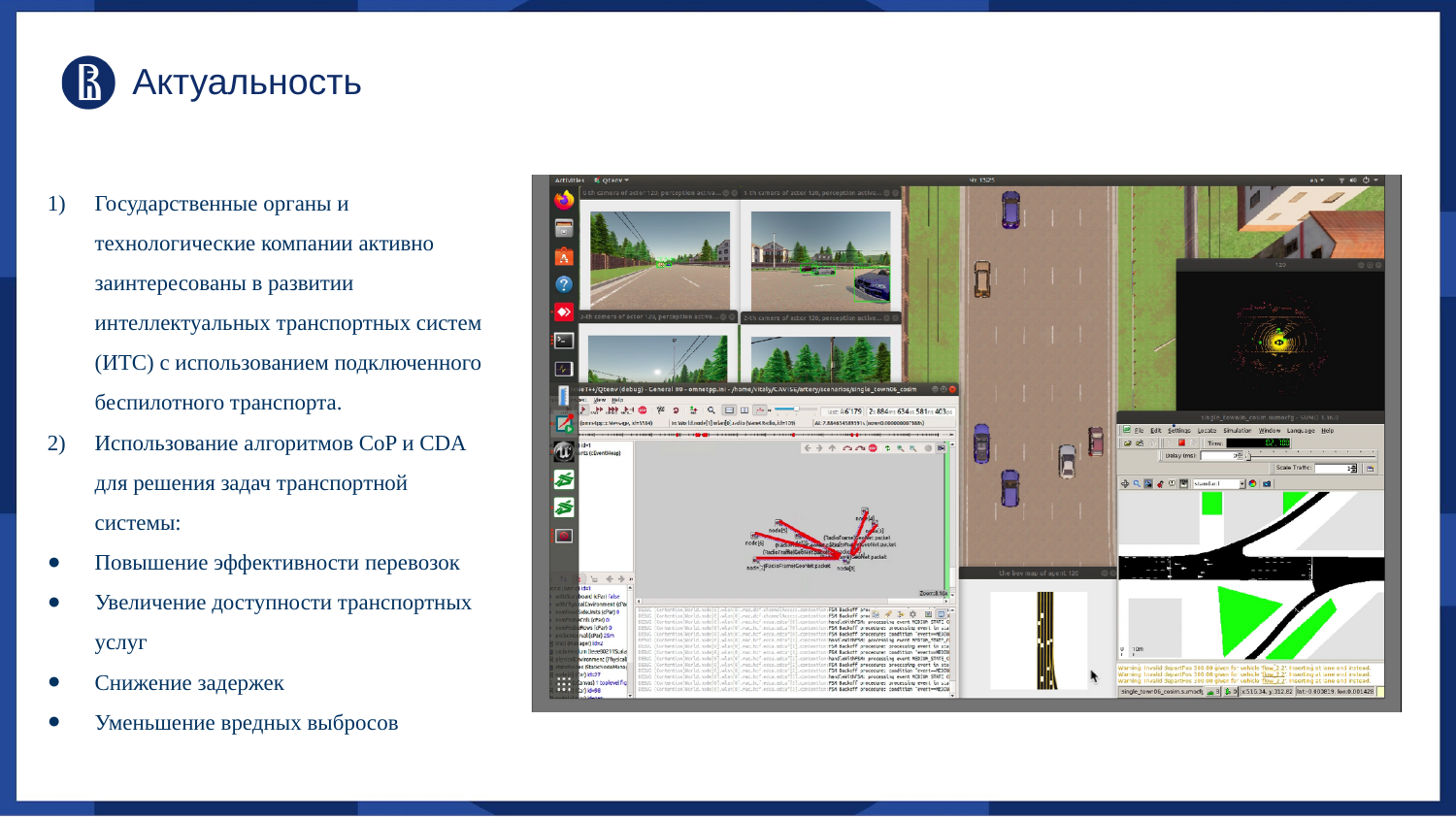

Актуальность

Государственные органы и технологические компании активно заинтересованы в развитии интеллектуальных транспортных систем (ИТС) с использованием подключенного беспилотного транспорта.
Использование алгоритмов CoP и CDA для решения задач транспортной системы:
Повышение эффективности перевозок
Увеличение доступности транспортных услуг
Снижение задержек
Уменьшение вредных выбросов

.